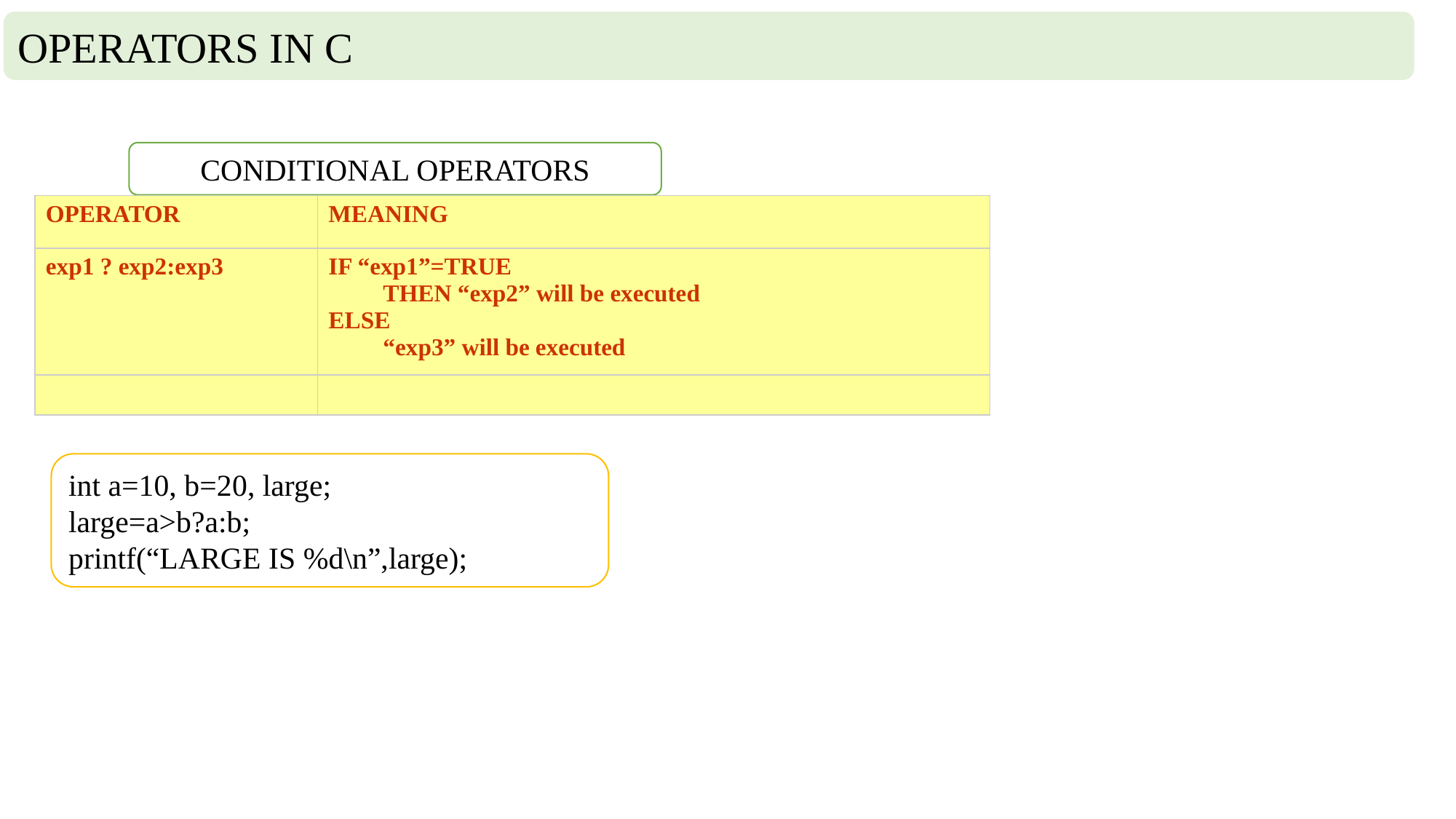

OPERATORS IN C
CONDITIONAL OPERATORS
| OPERATOR | MEANING |
| --- | --- |
| exp1 ? exp2:exp3 | IF “exp1”=TRUE THEN “exp2” will be executed ELSE “exp3” will be executed |
|  |  |
int a=10, b=20, large;
large=a>b?a:b;
printf(“LARGE IS %d\n”,large);